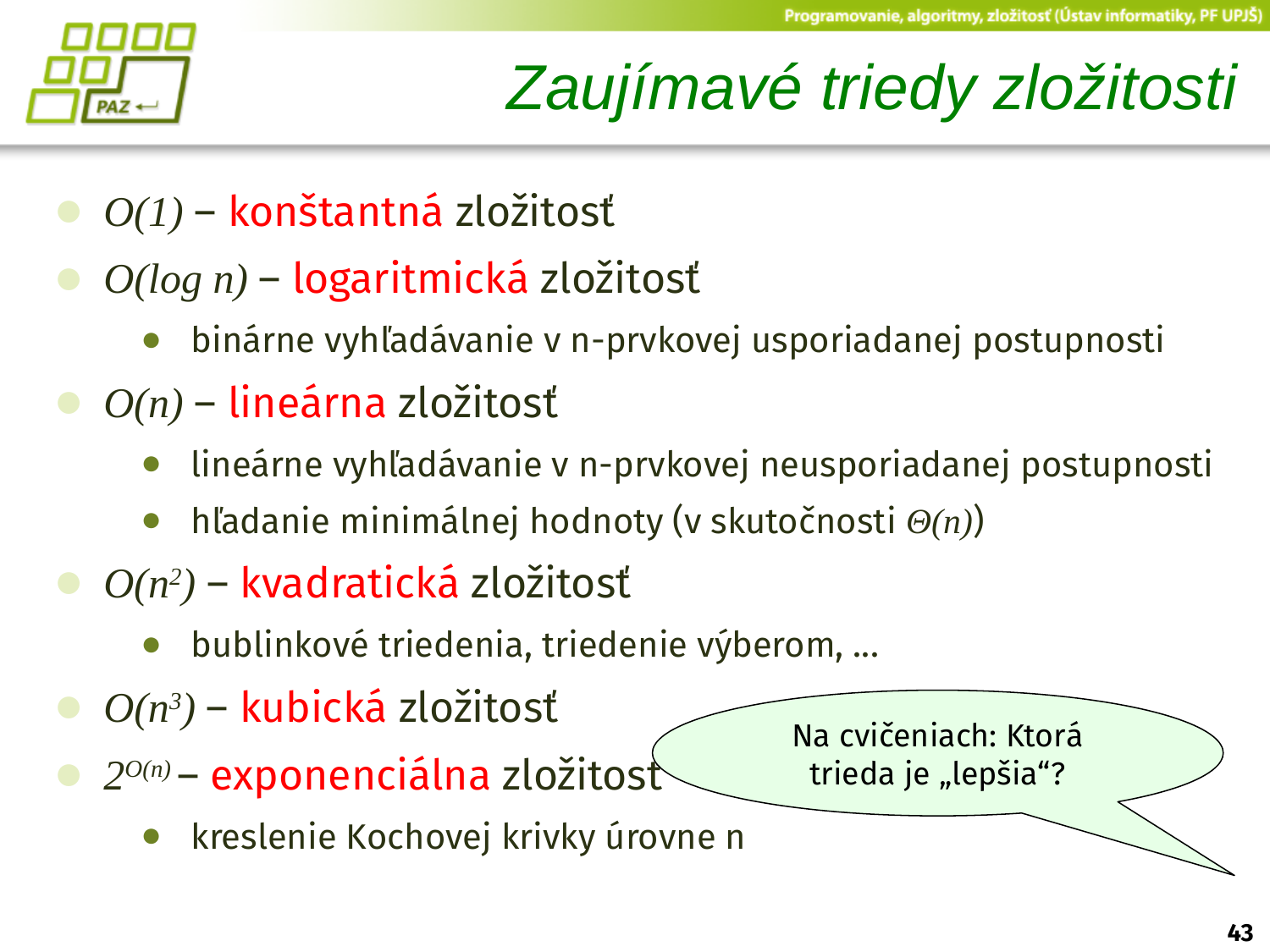

# Zaujímavé triedy zložitosti
O(1) – konštantná zložitosť
O(log n) – logaritmická zložitosť
binárne vyhľadávanie v n-prvkovej usporiadanej postupnosti
O(n) – lineárna zložitosť
lineárne vyhľadávanie v n-prvkovej neusporiadanej postupnosti
hľadanie minimálnej hodnoty (v skutočnosti Θ(n))
O(n2) – kvadratická zložitosť
bublinkové triedenia, triedenie výberom, ...
O(n3) – kubická zložitosť
2O(n) – exponenciálna zložitosť
kreslenie Kochovej krivky úrovne n
Na cvičeniach: Ktorá trieda je „lepšia“?